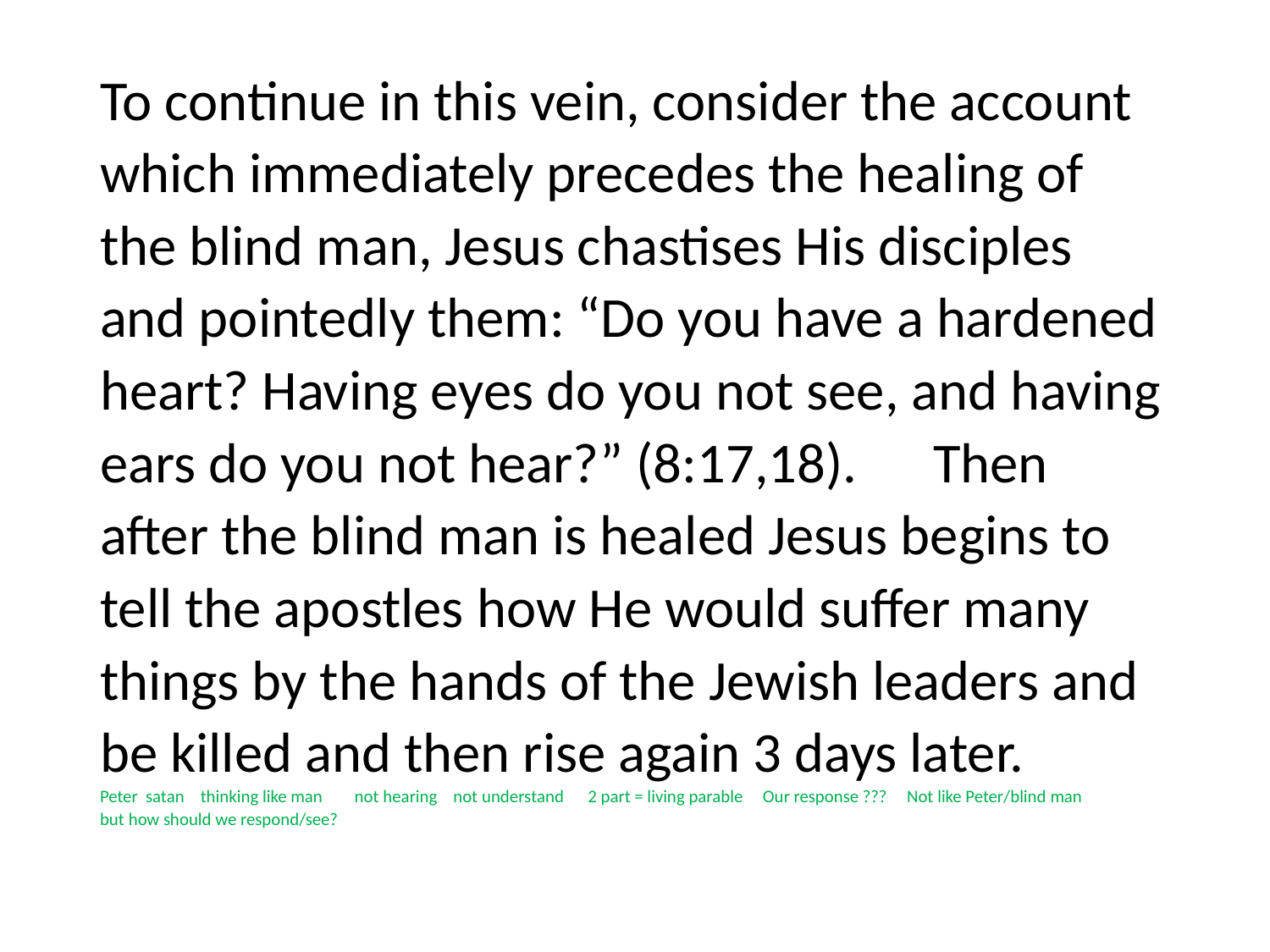

#
To continue in this vein, consider the account which immediately precedes the healing of the blind man, Jesus chastises His disciples and pointedly them: “Do you have a hardened heart? Having eyes do you not see, and having ears do you not hear?” (8:17,18).      Then after the blind man is healed Jesus begins to tell the apostles how He would suffer many things by the hands of the Jewish leaders and be killed and then rise again 3 days later.          Peter  satan    thinking like man        not hearing    not understand      2 part = living parable     Our response ???     Not like Peter/blind man                    but how should we respond/see?